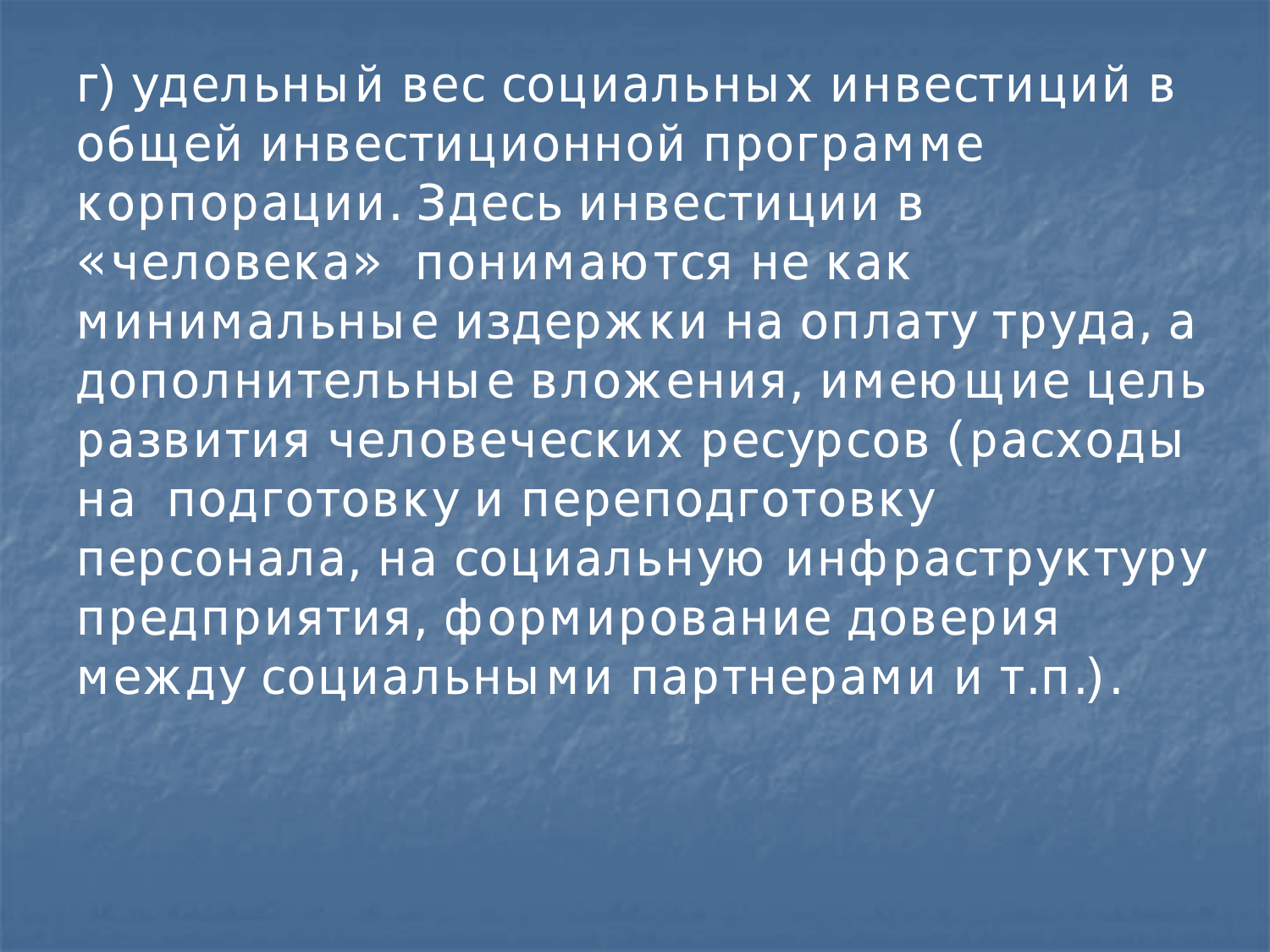

#
г) удельный вес социальных инвестиций в общей инвестиционной программе корпорации. Здесь инвестиции в «человека»  понимаются не как минимальные издержки на оплату труда, а дополнительные вложения, имеющие цель развития человеческих ресурсов (расходы на  подготовку и переподготовку персонала, на социальную инфраструктуру предприятия, формирование доверия между социальными партнерами и т.п.).